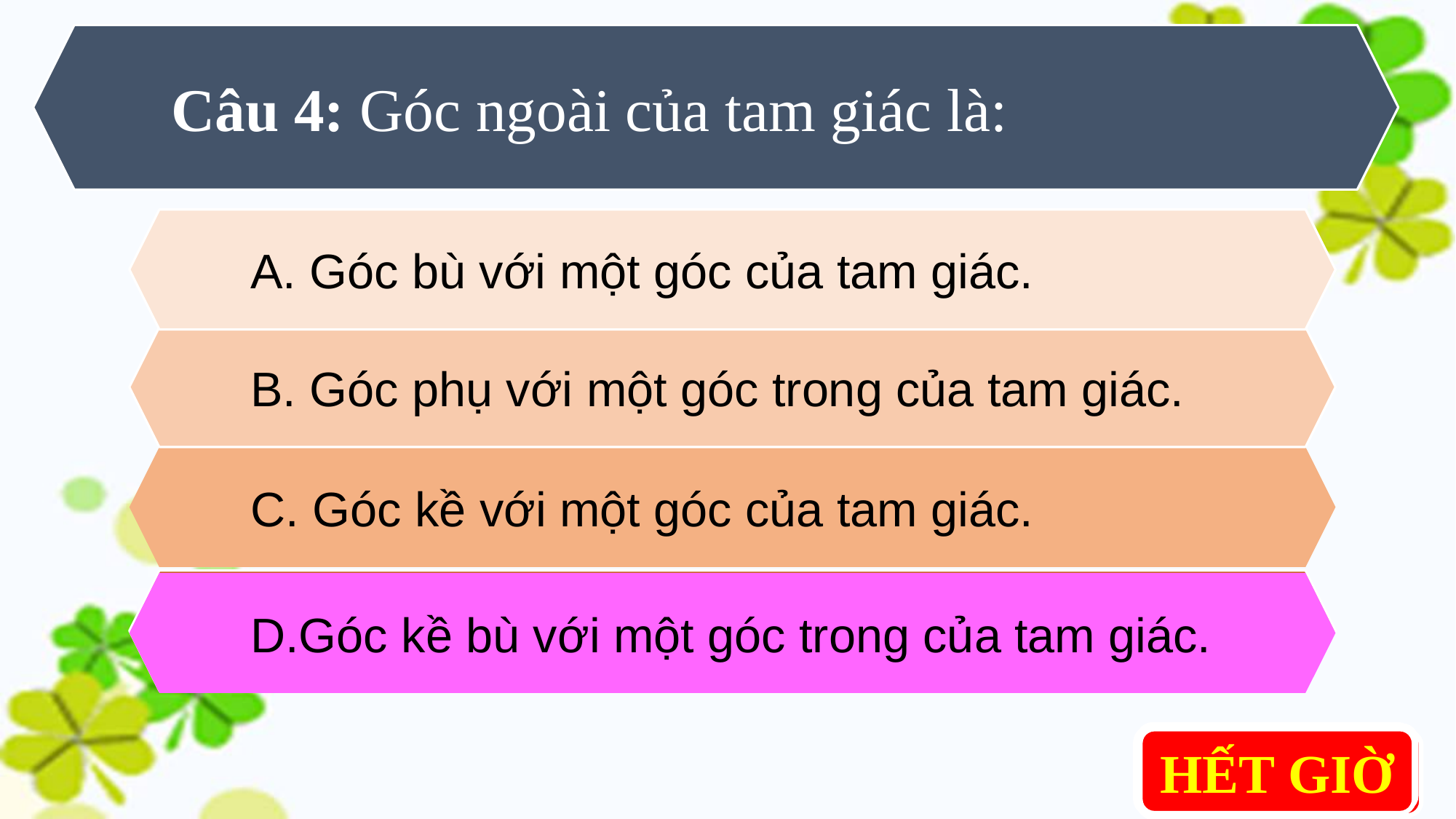

Câu 4: Góc ngoài của tam giác là:
A. Góc bù với một góc của tam giác.
B. Góc phụ với một góc trong của tam giác.
C. Góc kề với một góc của tam giác.
D.Góc kề bù với một góc trong của tam giác.
D.Góc kề bù với một góc trong của tam giác.
0 : 10
0 : 05
0 : 00
0 : 01
0 : 06
0 : 03
HẾT GIỜ
0 : 08
0 : 04
0 : 02
0 : 07
0 : 09